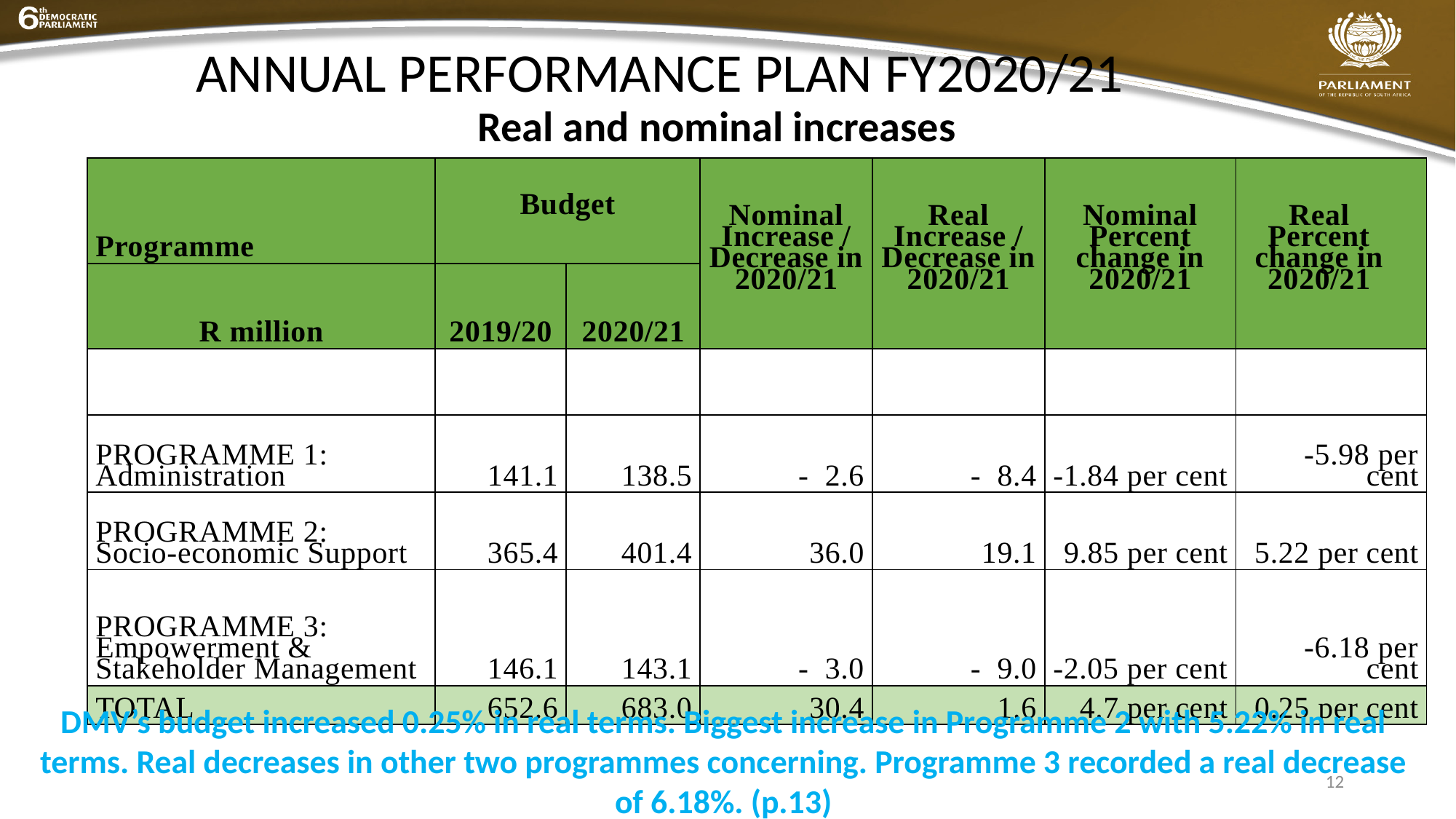

# ANNUAL PERFORMANCE PLAN FY2020/21
Real and nominal increases

| Programme | Budget |  | Nominal Increase / Decrease in 2020/21 | Real Increase / Decrease in 2020/21 | Nominal Percent change in 2020/21 | Real Percent change in 2020/21 |
| --- | --- | --- | --- | --- | --- | --- |
| R million | 2019/20 | 2020/21 |  |  |  |  |
|  |  |  |  |  |  |  |
| PROGRAMME 1: Administration | 141.1 | 138.5 | - 2.6 | - 8.4 | -1.84 per cent | -5.98 per cent |
| PROGRAMME 2: Socio-economic Support | 365.4 | 401.4 | 36.0 | 19.1 | 9.85 per cent | 5.22 per cent |
| PROGRAMME 3: Empowerment & Stakeholder Management | 146.1 | 143.1 | - 3.0 | - 9.0 | -2.05 per cent | -6.18 per cent |
| TOTAL | 652.6 | 683.0 | 30.4 | 1.6 | 4.7 per cent | 0.25 per cent |
DMV’s budget increased 0.25% in real terms. Biggest increase in Programme 2 with 5.22% in real terms. Real decreases in other two programmes concerning. Programme 3 recorded a real decrease of 6.18%. (p.13)
12